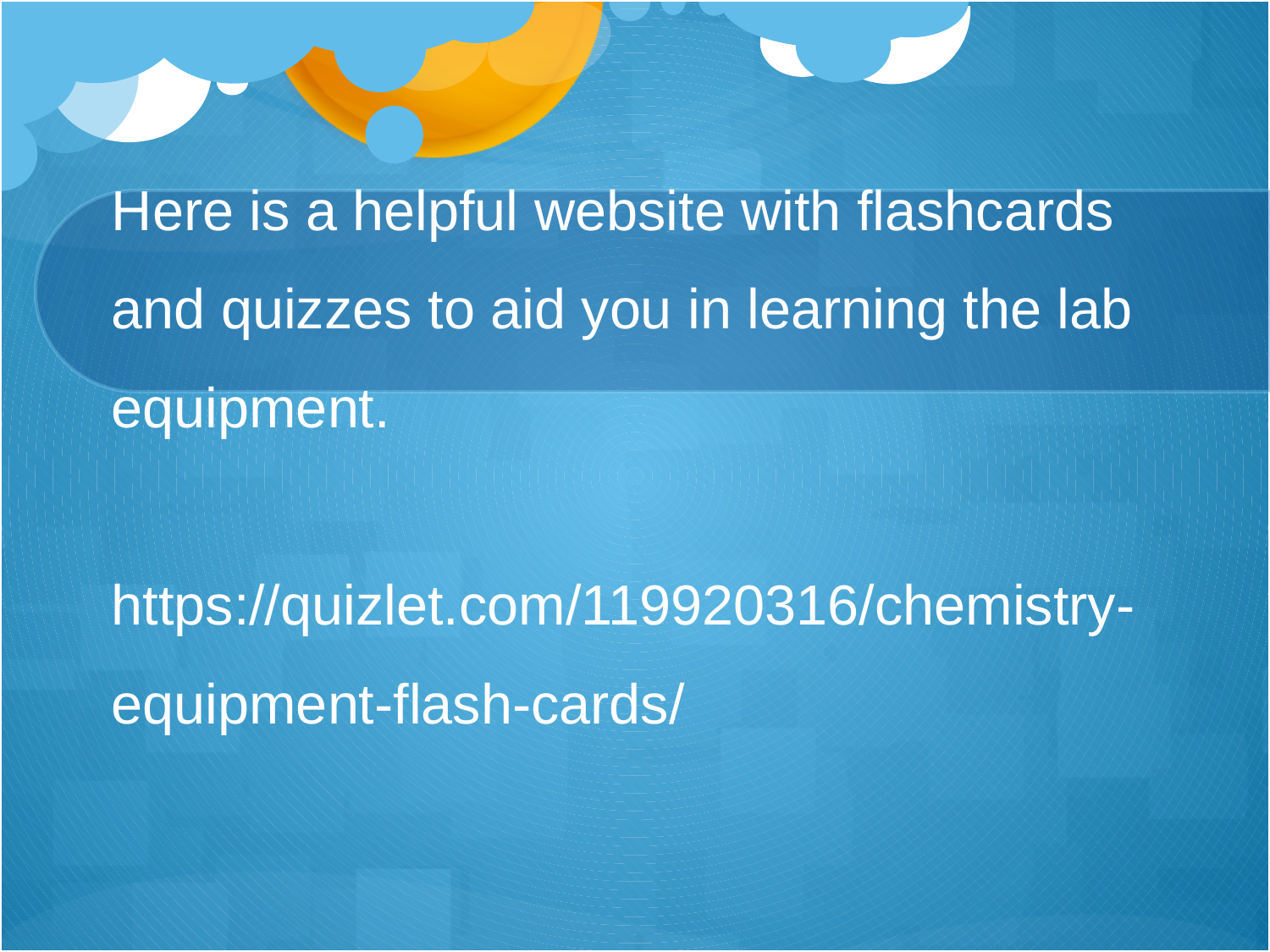

# Here is a helpful website with flashcards and quizzes to aid you in learning the lab equipment. https://quizlet.com/119920316/chemistry-equipment-flash-cards/